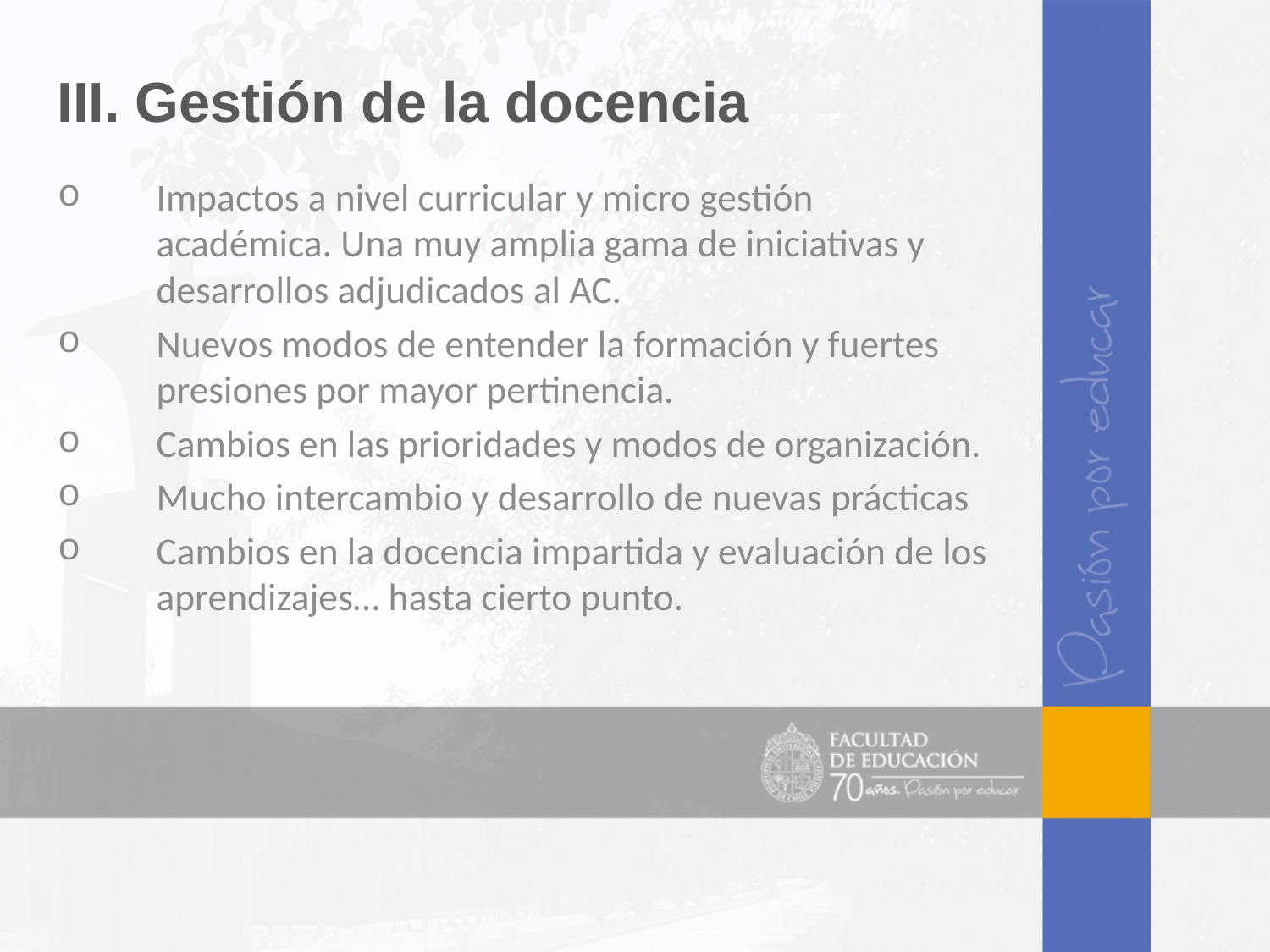

III. Gestión de la docencia
Impactos a nivel curricular y micro gestión académica. Una muy amplia gama de iniciativas y desarrollos adjudicados al AC.
Nuevos modos de entender la formación y fuertes presiones por mayor pertinencia.
Cambios en las prioridades y modos de organización.
Mucho intercambio y desarrollo de nuevas prácticas
Cambios en la docencia impartida y evaluación de los aprendizajes… hasta cierto punto.